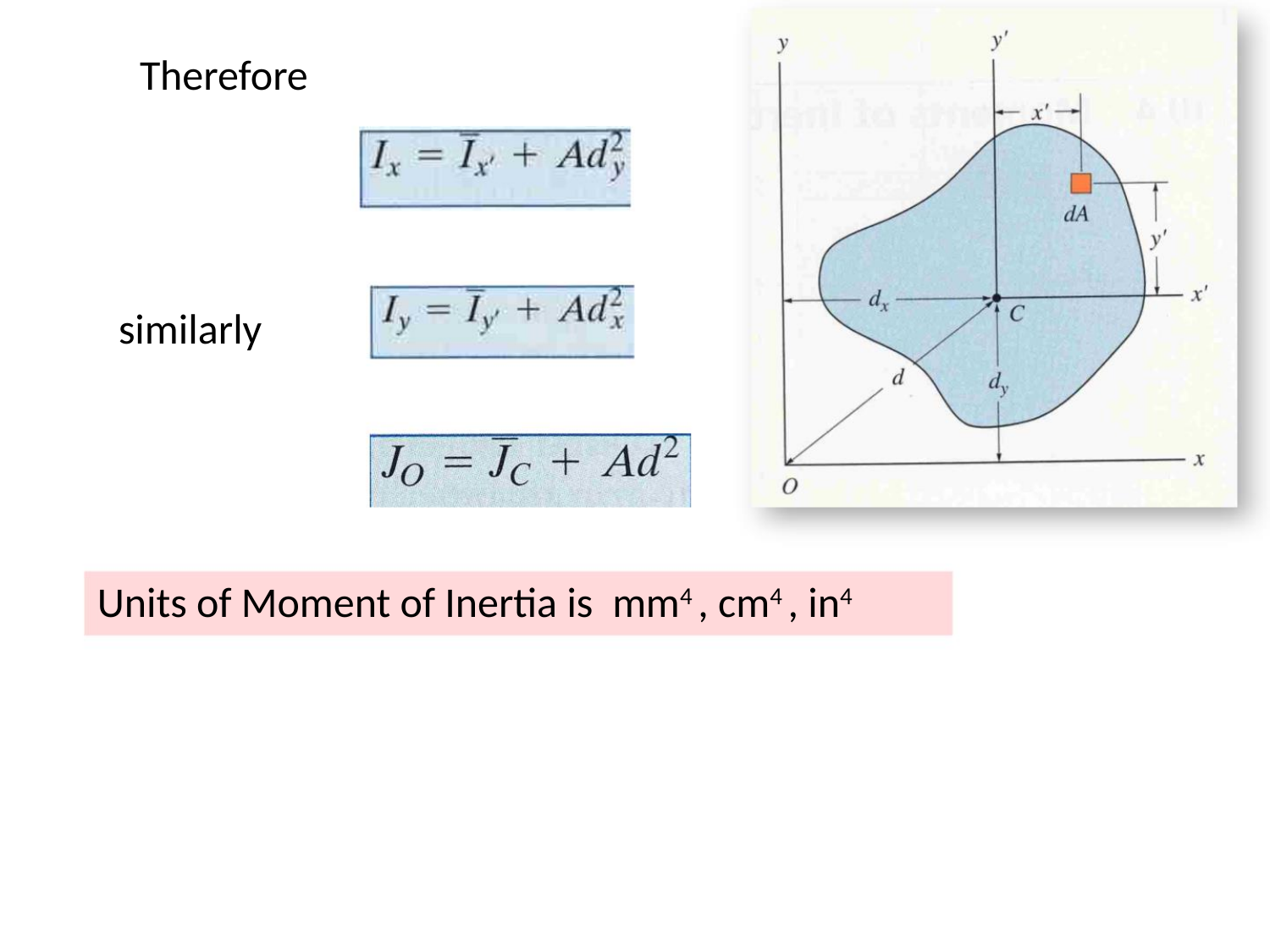

Therefore
similarly
Units of Moment of Inertia is mm4 , cm4 , in4